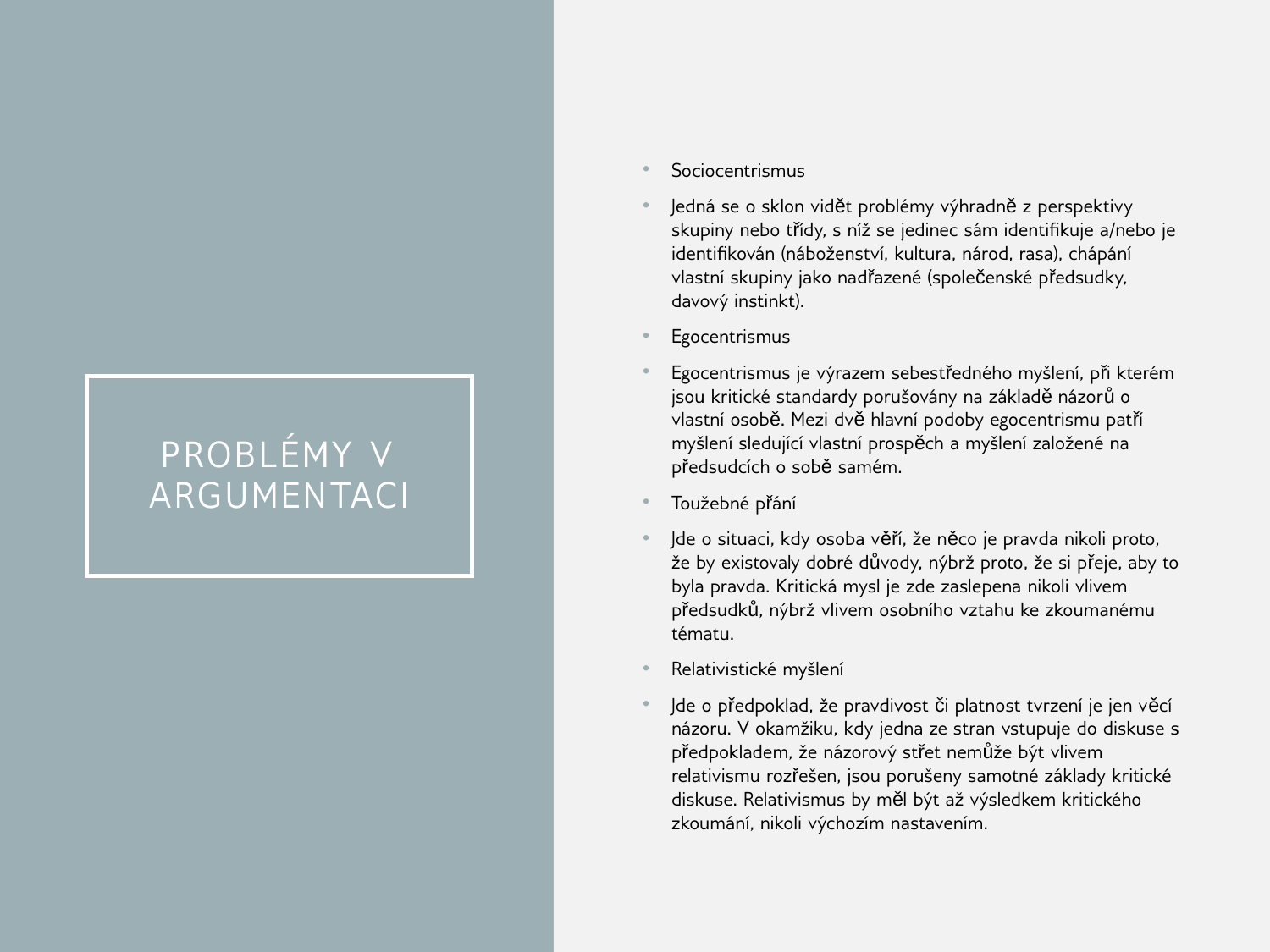

Sociocentrismus
Jedná se o sklon vidět problémy výhradně z perspektivy skupiny nebo třídy, s níž se jedinec sám identifikuje a/nebo je identifikován (náboženství, kultura, národ, rasa), chápání vlastní skupiny jako nadřazené (společenské předsudky, davový instinkt).
Egocentrismus
Egocentrismus je výrazem sebestředného myšlení, při kterém jsou kritické standardy porušovány na základě názorů o vlastní osobě. Mezi dvě hlavní podoby egocentrismu patří myšlení sledující vlastní prospěch a myšlení založené na předsudcích o sobě samém.
Toužebné přání
Jde o situaci, kdy osoba věří, že něco je pravda nikoli proto, že by existovaly dobré důvody, nýbrž proto, že si přeje, aby to byla pravda. Kritická mysl je zde zaslepena nikoli vlivem předsudků, nýbrž vlivem osobního vztahu ke zkoumanému tématu.
Relativistické myšlení
Jde o předpoklad, že pravdivost či platnost tvrzení je jen věcí názoru. V okamžiku, kdy jedna ze stran vstupuje do diskuse s předpokladem, že názorový střet nemůže být vlivem relativismu rozřešen, jsou porušeny samotné základy kritické diskuse. Relativismus by měl být až výsledkem kritického zkoumání, nikoli výchozím nastavením.
# Problémy v argumentaci